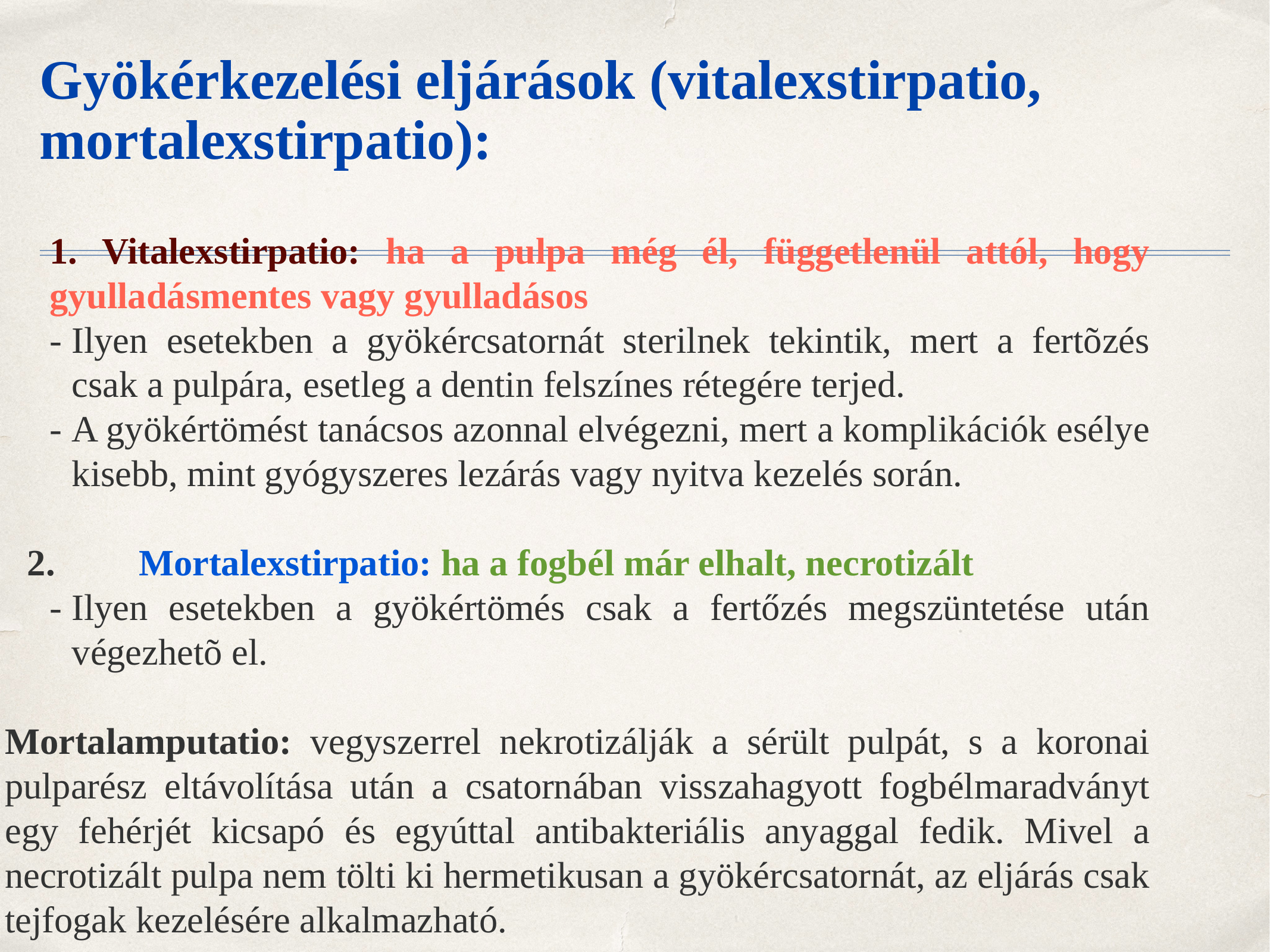

# Gyökérkezelési eljárások (vitalexstirpatio, mortalexstirpatio):
	1. Vitalexstirpatio: ha a pulpa még él, függetlenül attól, hogy gyulladásmentes vagy gyulladásos
-	Ilyen esetekben a gyökércsatornát sterilnek tekintik, mert a fertõzés csak a pulpára, esetleg a dentin felszínes rétegére terjed.
-	A gyökértömést tanácsos azonnal elvégezni, mert a komplikációk esélye kisebb, mint gyógyszeres lezárás vagy nyitva kezelés során.

2.	Mortalexstirpatio: ha a fogbél már elhalt, necrotizált
-	Ilyen esetekben a gyökértömés csak a fertőzés megszüntetése után végezhetõ el.

Mortalamputatio: vegyszerrel nekrotizálják a sérült pulpát, s a koronai pulparész eltávolítása után a csatornában visszahagyott fogbélmaradványt egy fehérjét kicsapó és egyúttal antibakteriális anyaggal fedik. Mivel a necrotizált pulpa nem tölti ki hermetikusan a gyökércsatornát, az eljárás csak tejfogak kezelésére alkalmazható.